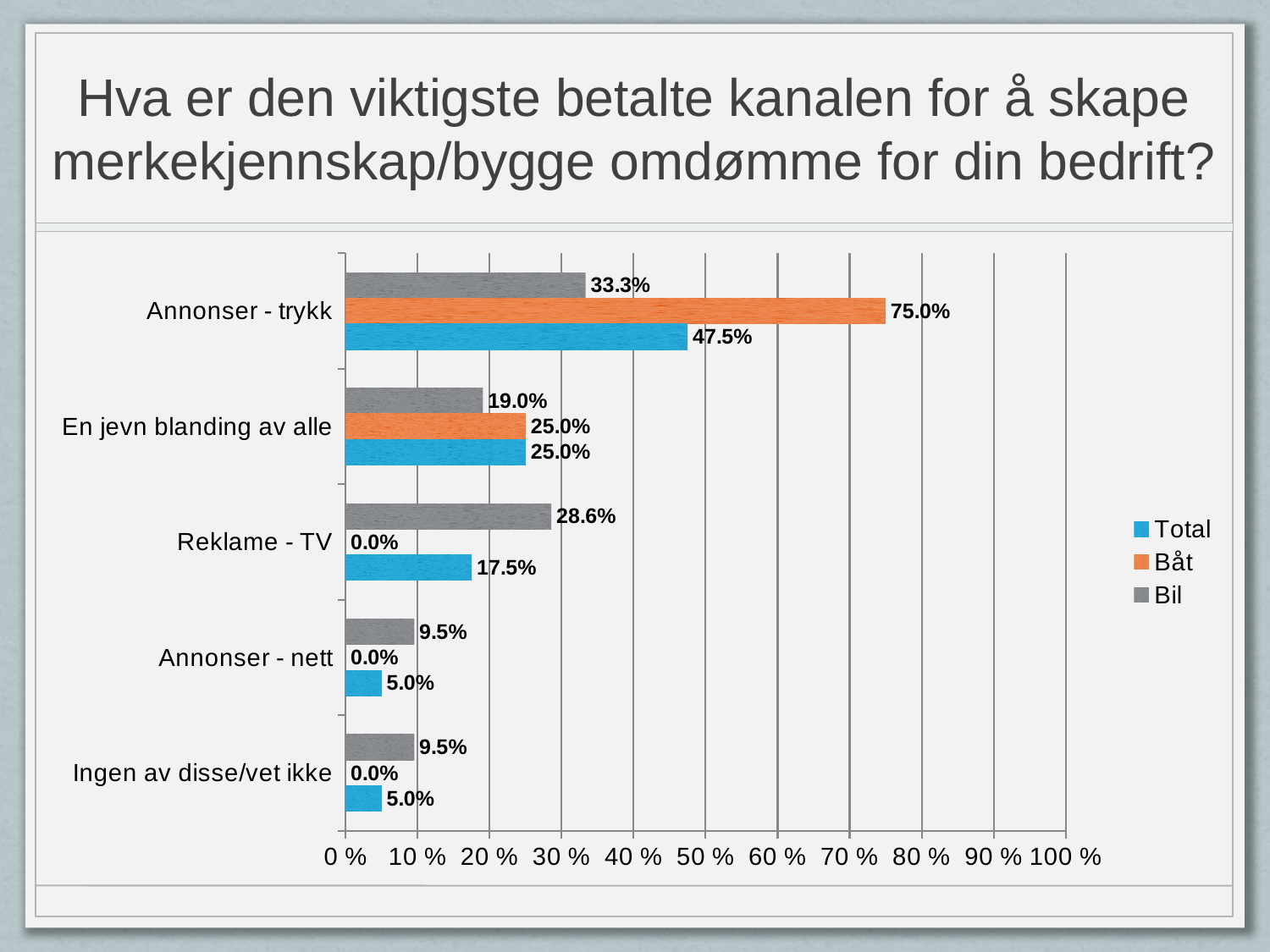

# Hva er den viktigste betalte kanalen for å skape merkekjennskap/bygge omdømme for din bedrift?

### Chart

| Category | Bil | Båt | Total |
|---|---|---|---|
| Annonser - trykk | 0.333333333333333 | 0.75 | 0.475 |
| En jevn blanding av alle | 0.19047619047619 | 0.25 | 0.25 |
| Reklame - TV | 0.285714285714286 | 0.0 | 0.175 |
| Annonser - nett | 0.0952380952380952 | 0.0 | 0.05 |
| Ingen av disse/vet ikke | 0.0952380952380952 | 0.0 | 0.05 |